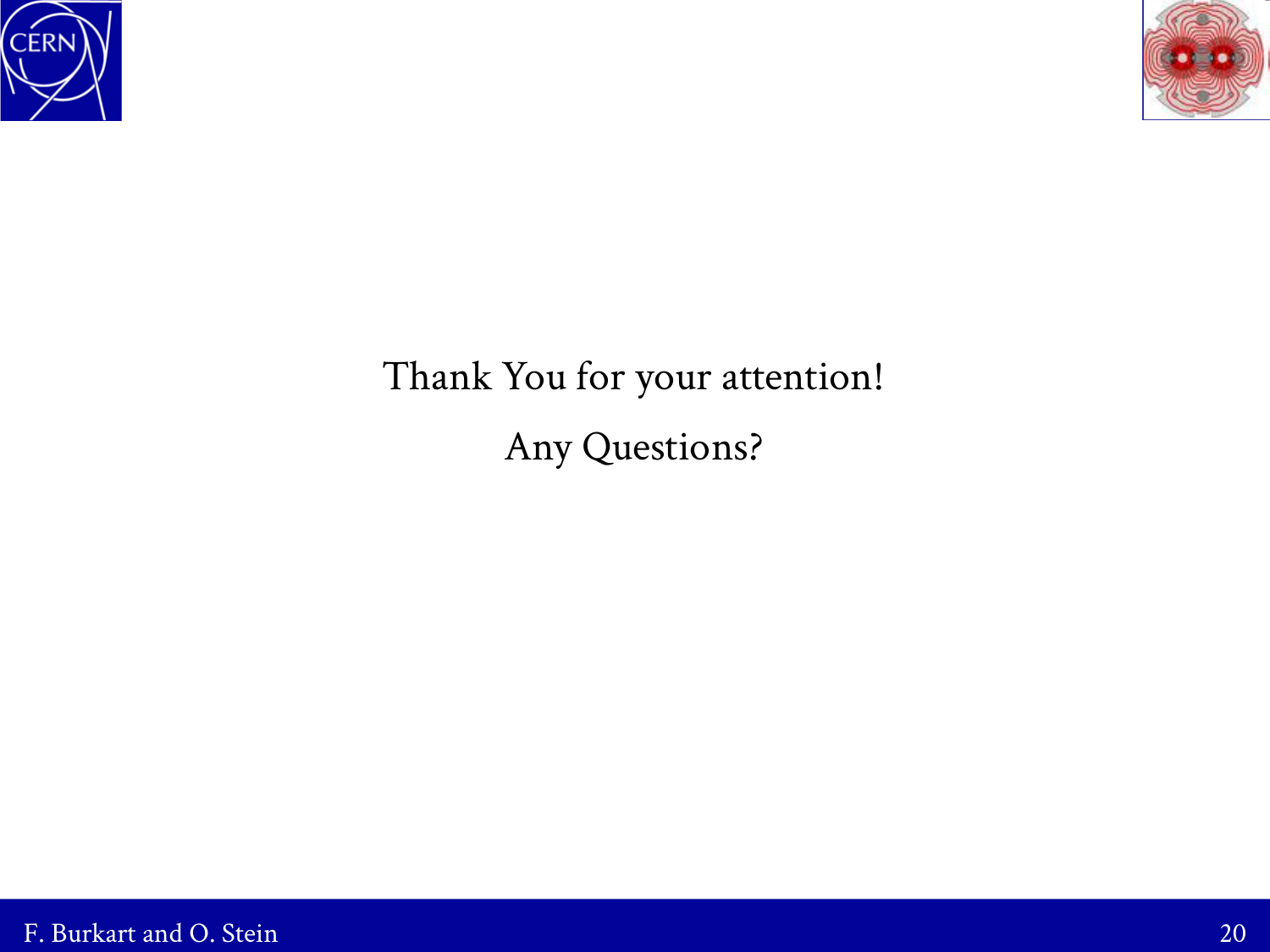

#
Thank You for your attention!
Any Questions?

F. Burkart and O. Stein
20